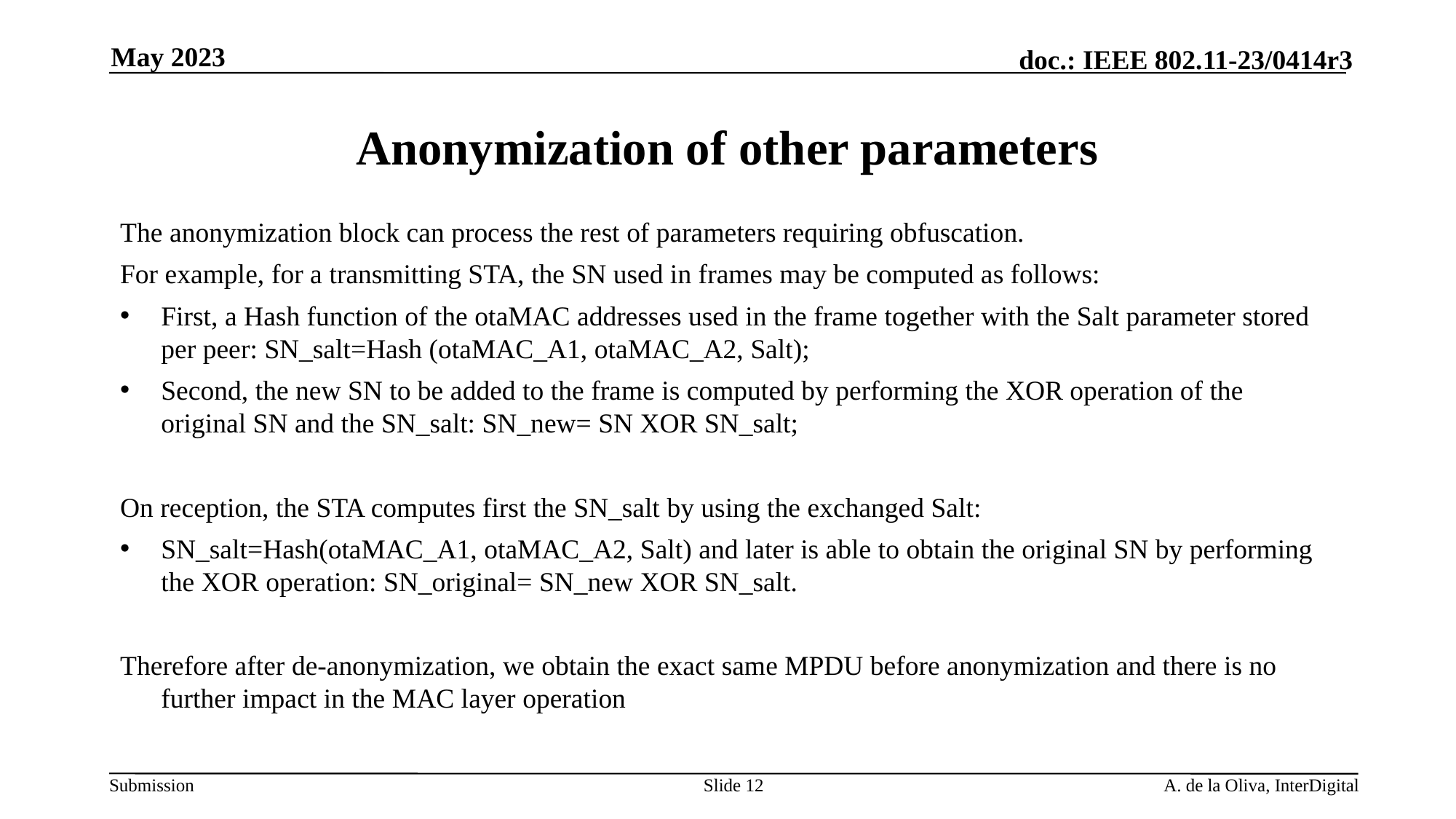

May 2023
# Anonymization of other parameters
The anonymization block can process the rest of parameters requiring obfuscation.
For example, for a transmitting STA, the SN used in frames may be computed as follows:
First, a Hash function of the otaMAC addresses used in the frame together with the Salt parameter stored per peer: SN_salt=Hash (otaMAC_A1, otaMAC_A2, Salt);
Second, the new SN to be added to the frame is computed by performing the XOR operation of the original SN and the SN_salt: SN_new= SN XOR SN_salt;

On reception, the STA computes first the SN_salt by using the exchanged Salt:
SN_salt=Hash(otaMAC_A1, otaMAC_A2, Salt) and later is able to obtain the original SN by performing the XOR operation: SN_original= SN_new XOR SN_salt.

Therefore after de-anonymization, we obtain the exact same MPDU before anonymization and there is no further impact in the MAC layer operation

Slide 12
A. de la Oliva, InterDigital